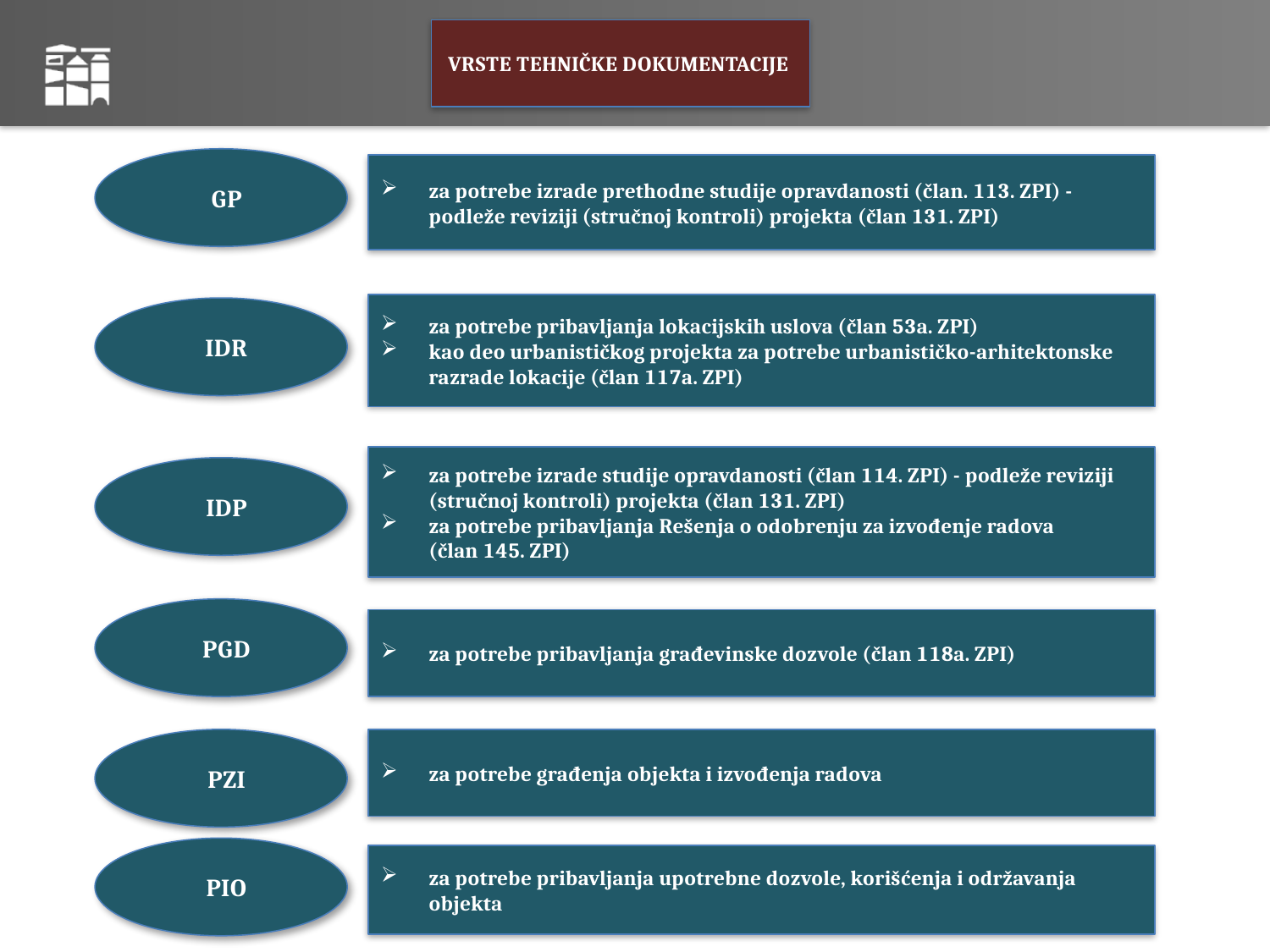

VRSTE TEHNIČKE DOKUMENTACIJE
  GP
za potrebe izrade prethodne studije opravdanosti (član. 113. ZPI) - podleže reviziji (stručnoj kontroli) projekta (član 131. ZPI)
za potrebe pribavljanja lokacijskih uslova (član 53a. ZPI)
kao deo urbanističkog projekta za potrebe urbanističko-arhitektonske razrade lokacije (član 117a. ZPI)
  IDR
za potrebe izrade studije opravdanosti (član 114. ZPI) - podleže reviziji (stručnoj kontroli) projekta (član 131. ZPI)
za potrebe pribavljanja Rešenja o odobrenju za izvođenje radova                   (član 145. ZPI)
  IDP
  PGD
za potrebe pribavljanja građevinske dozvole (član 118a. ZPI)
  PZI
za potrebe građenja objekta i izvođenja radova
  PIO
za potrebe pribavljanja upotrebne dozvole, korišćenja i održavanja objekta